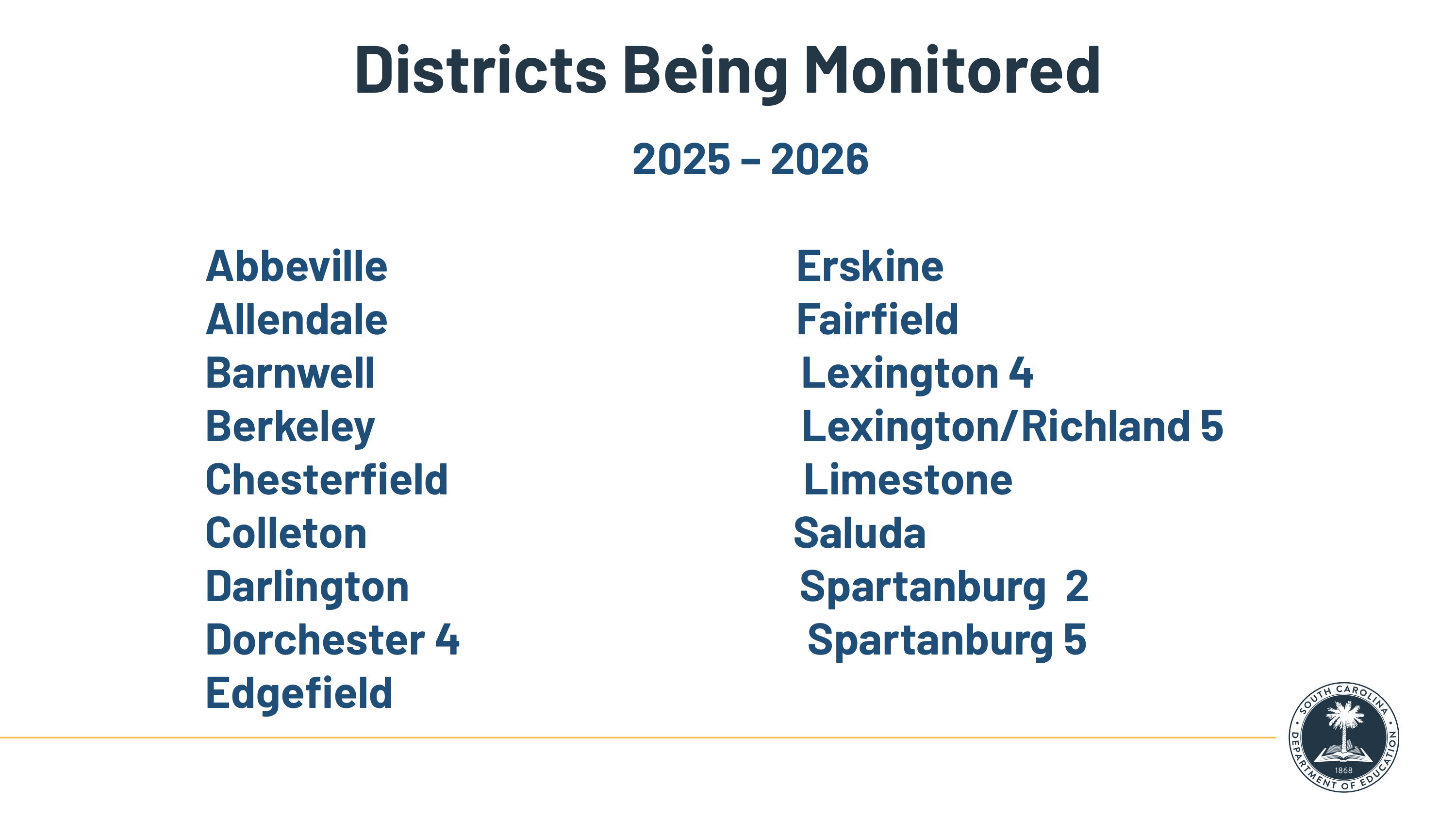

Districts Being Monitored
 2025 – 2026

     Abbeville                                              Erskine
     Allendale                                              Fairfield
     Barnwell                                                Lexington 4
     Berkeley                                                Lexington/Richland 5
     Chesterfield                                        Limestone
     Colleton                                                Saluda
     Darlington                                            Spartanburg  2
     Dorchester 4                                       Spartanburg 5
     Edgefield